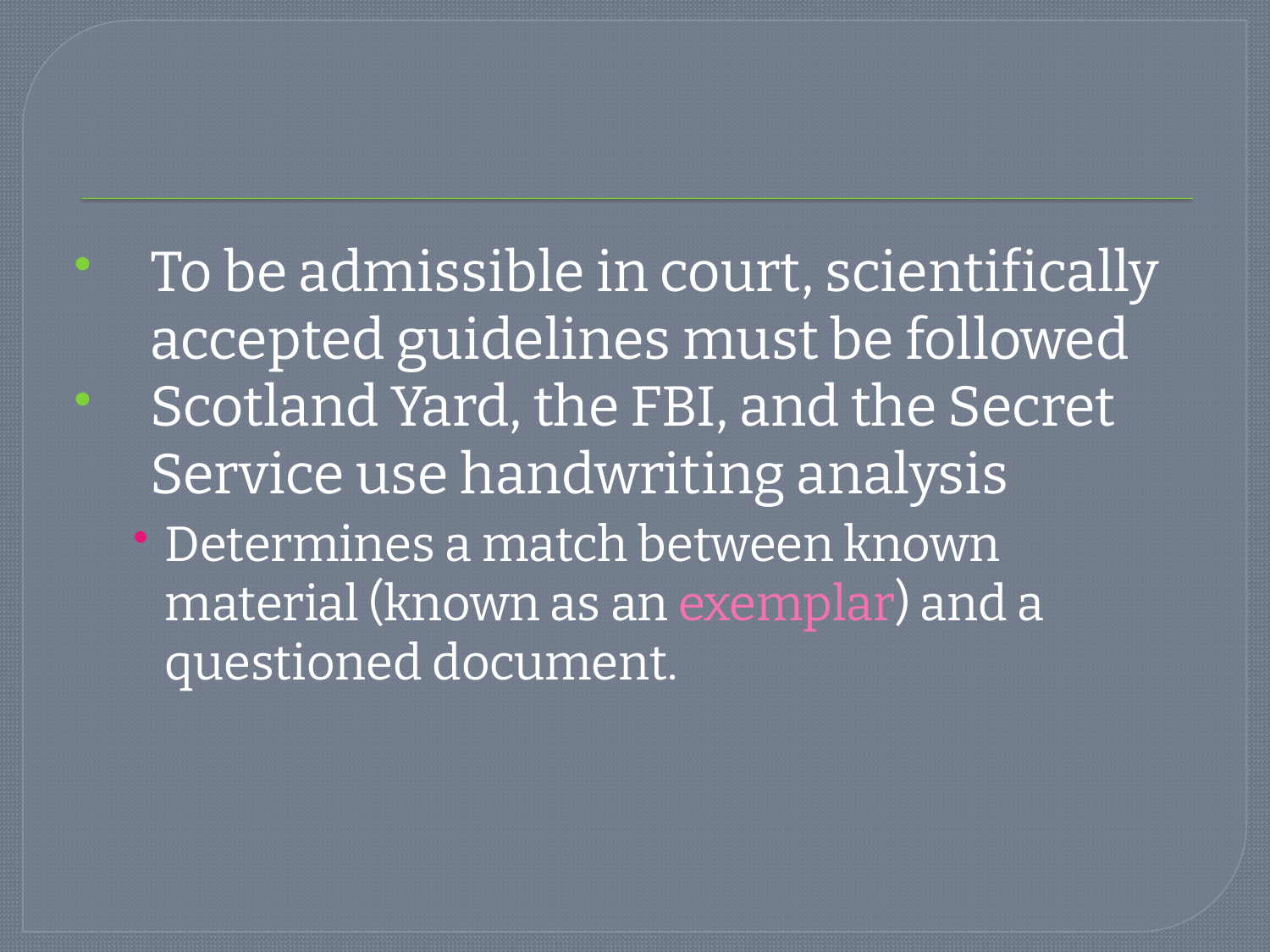

#
To be admissible in court, scientifically accepted guidelines must be followed
Scotland Yard, the FBI, and the Secret Service use handwriting analysis
Determines a match between known material (known as an exemplar) and a questioned document.